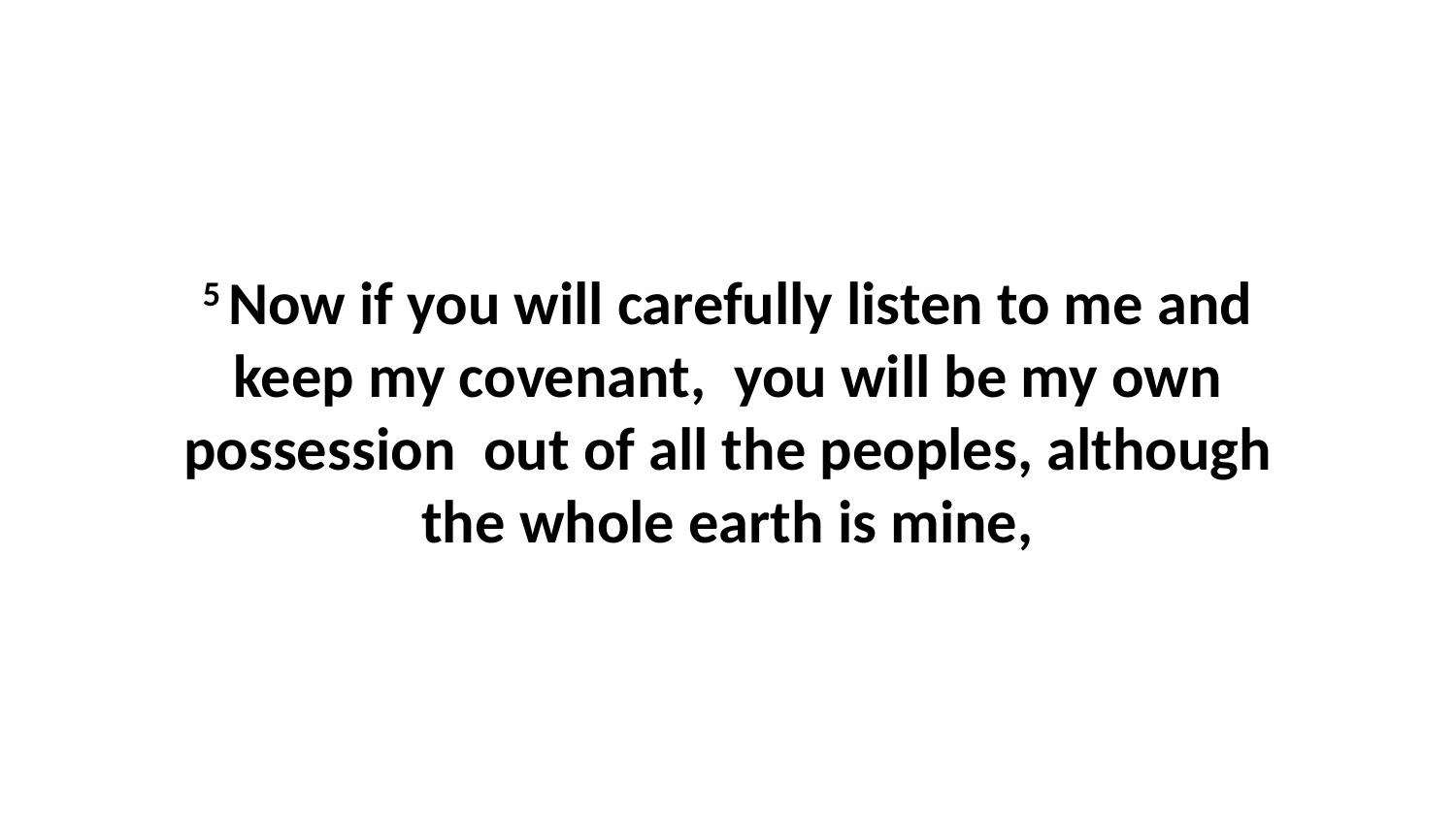

5 Now if you will carefully listen to me and keep my covenant,  you will be my own possession  out of all the peoples, although the whole earth is mine,